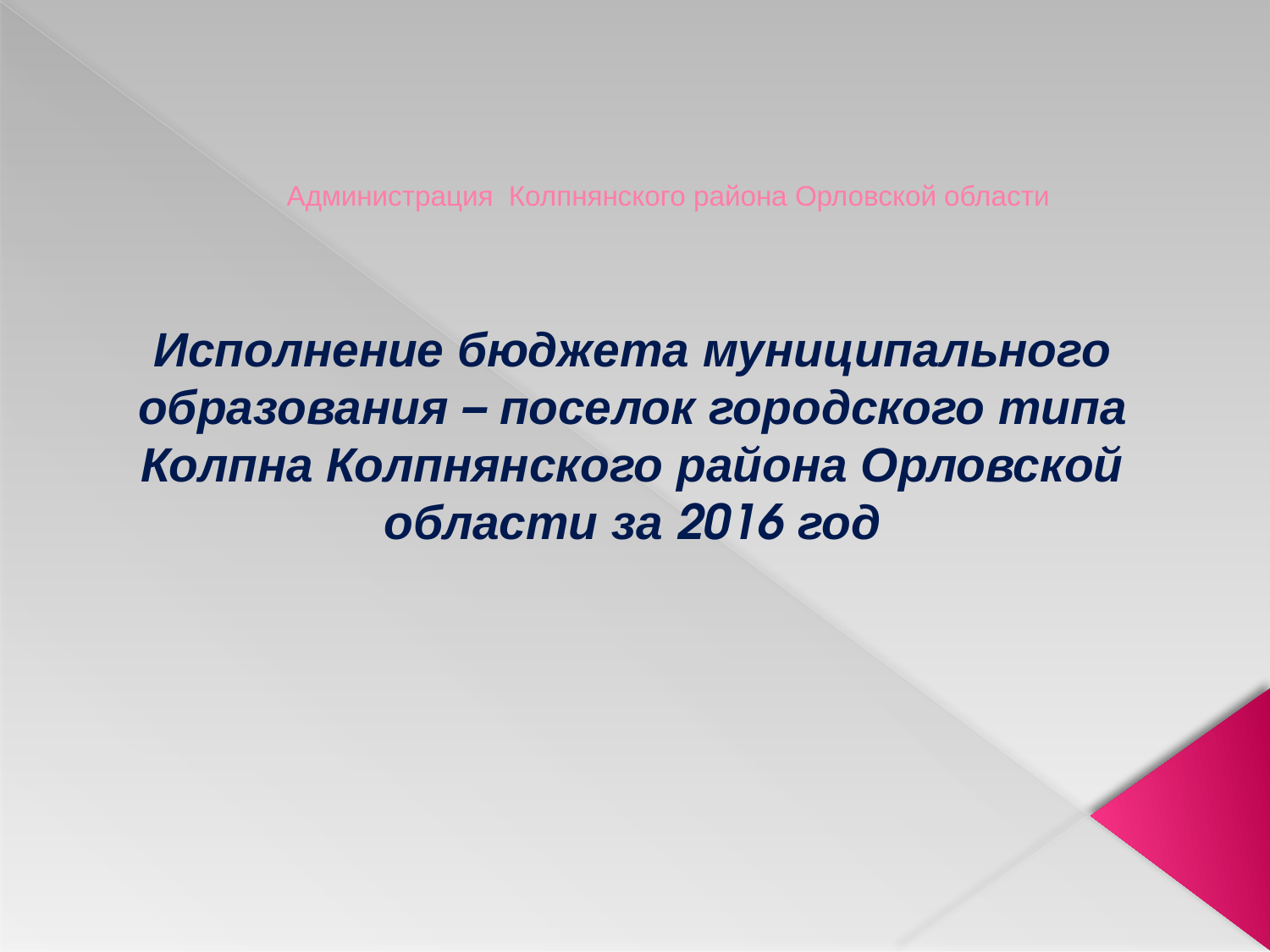

# Администрация  Колпнянского района Орловской области
Исполнение бюджета муниципального образования – поселок городского типа Колпна Колпнянского района Орловской области за 2016 год